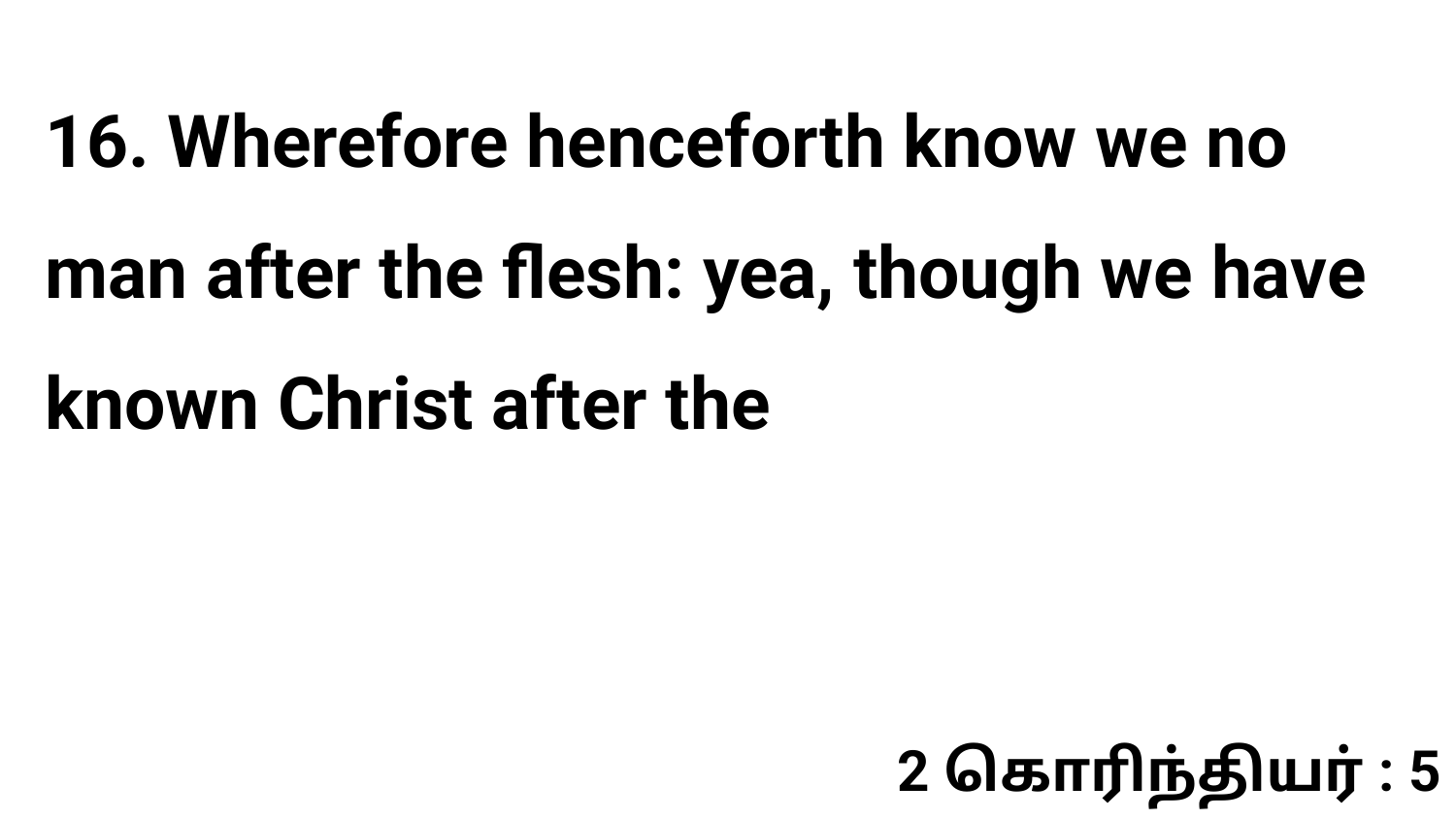

16. Wherefore henceforth know we no man after the flesh: yea, though we have known Christ after the
2 கொரிந்தியர் : 5